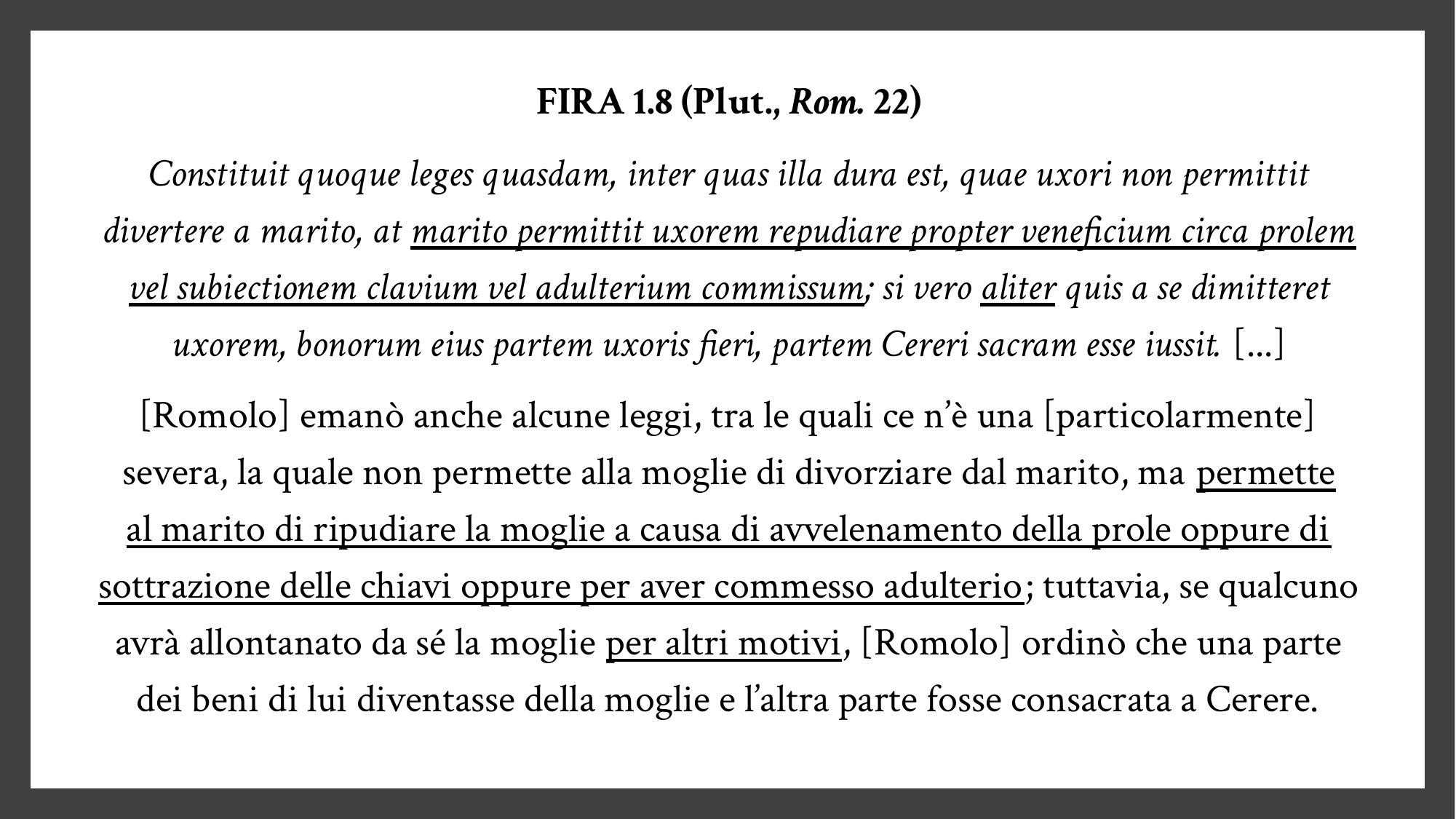

FIRA 1.8 (Plut., Rom. 22)
Constituit quoque leges quasdam, inter quas illa dura est, quae uxori non permittit
divertere a marito, at marito permittit uxorem repudiare propter veneficium circa prolem
vel subiectionem clavium vel adulterium commissum; si vero aliter quis a se dimitteret
uxorem, bonorum eius partem uxoris fieri, partem Cereri sacram esse iussit. [...]
[Romolo] emanò anche alcune leggi, tra le quali ce n’è una [particolarmente] severa, la quale non permette alla moglie di divorziare dal marito, ma permette
al marito di ripudiare la moglie a causa di avvelenamento della prole oppure di sottrazione delle chiavi oppure per aver commesso adulterio; tuttavia, se qualcuno avrà allontanato da sé la moglie per altri motivi, [Romolo] ordinò che una parte
dei beni di lui diventasse della moglie e l’altra parte fosse consacrata a Cerere.